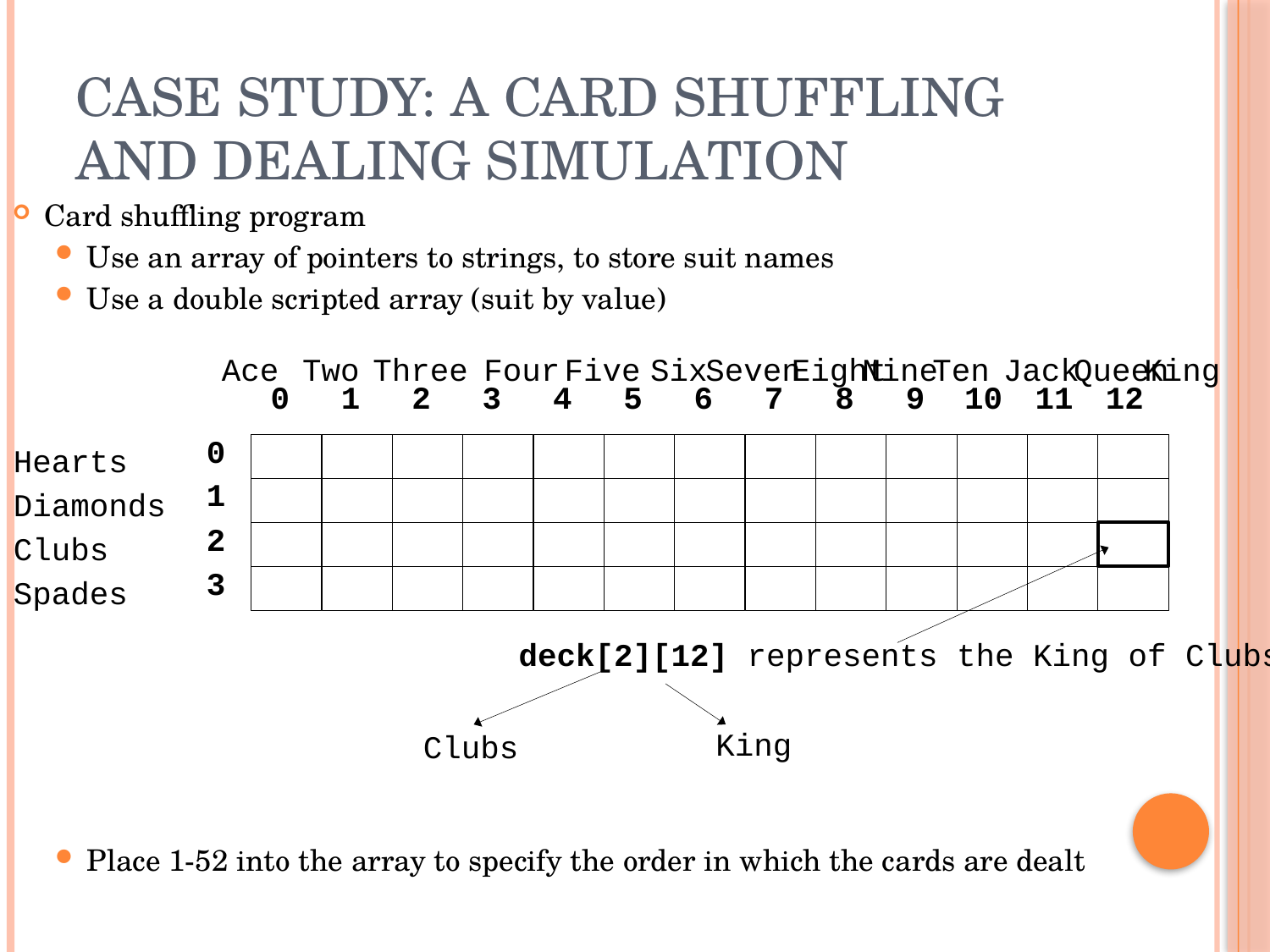

14
# Case Study: A Card Shuffling and Dealing Simulation
Card shuffling program
Use an array of pointers to strings, to store suit names
Use a double scripted array (suit by value)

Place 1-52 into the array to specify the order in which the cards are dealt

Ace

Two

Three

Four

Five

Six

Seven

Eight

Nine

Ten

Jack

Queen

King

0

1

2

3

4

5

6

7

8

9

10

11

12

0

Hearts

1

Diamonds

2

Clubs

3

Spades

King

Clubs

deck[2][12] represents the King of Clubs